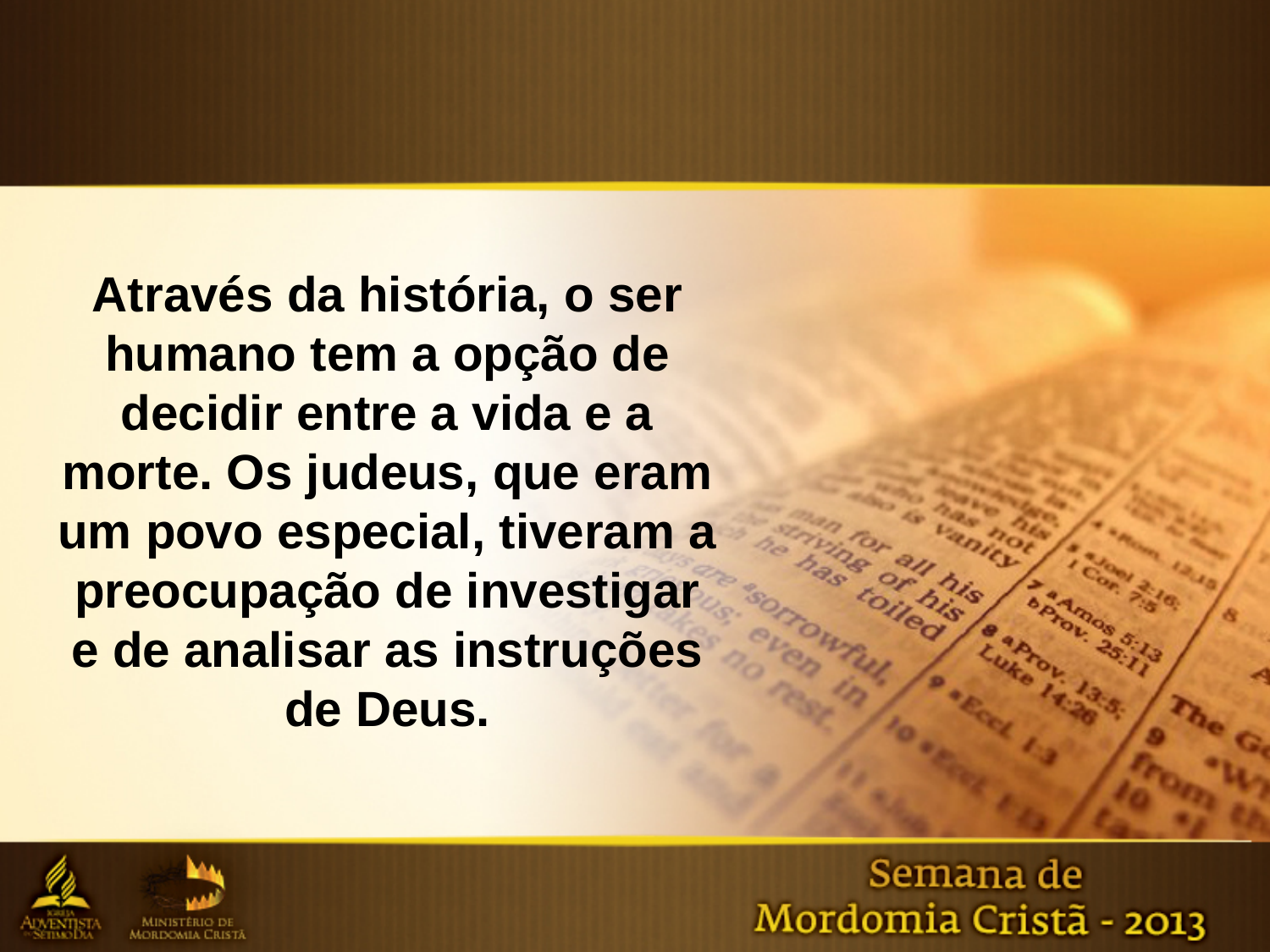

Através da história, o ser
humano tem a opção de decidir entre a vida e a morte. Os judeus, que eram um povo especial, tiveram a preocupação de investigar e de analisar as instruções de Deus.